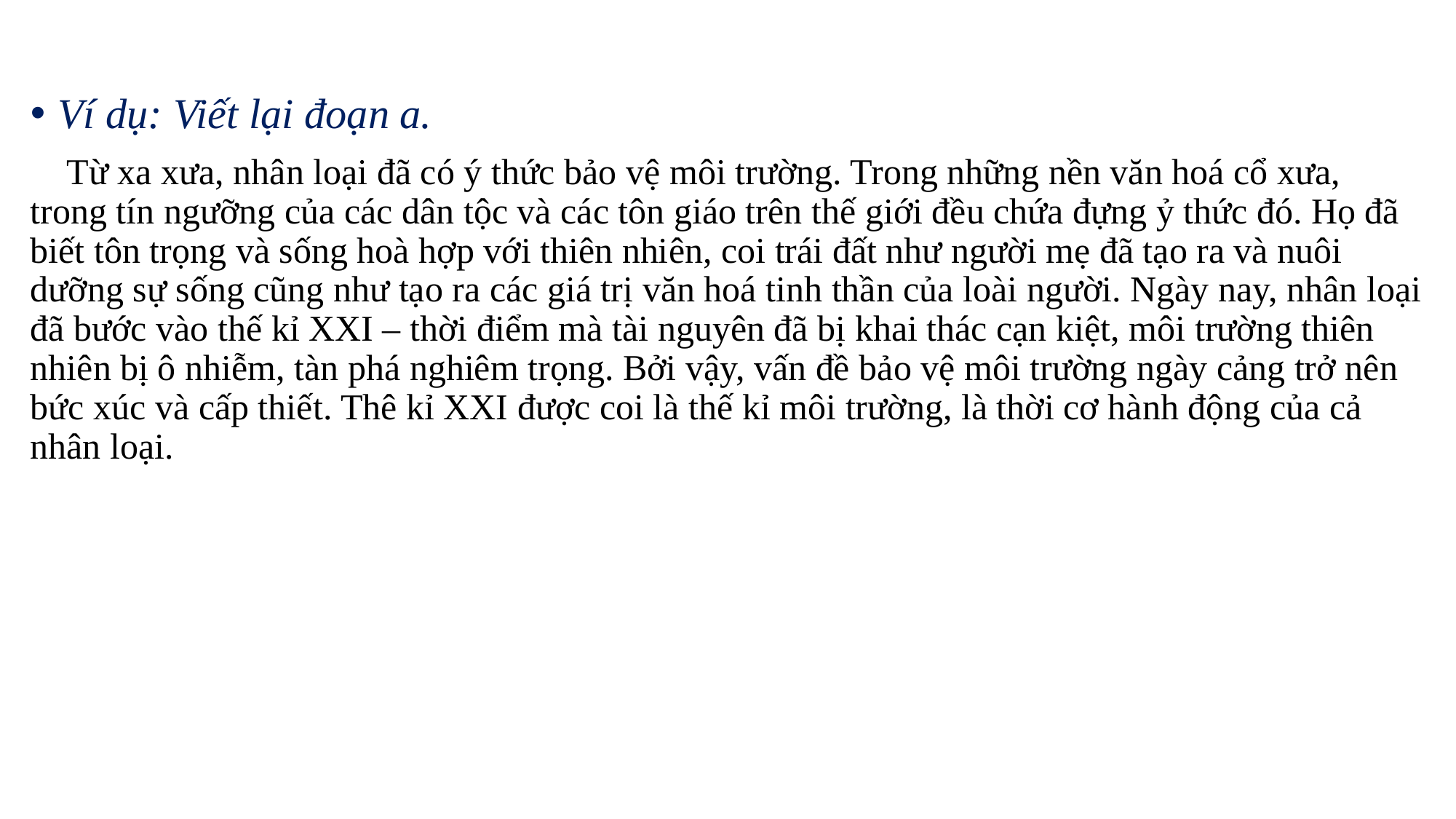

Ví dụ: Viết lại đoạn a.
    Từ xa xưa, nhân loại đã có ý thức bảo vệ môi trường. Trong những nền văn hoá cổ xưa, trong tín ngưỡng của các dân tộc và các tôn giáo trên thế giới đều chứa đựng ỷ thức đó. Họ đã biết tôn trọng và sống hoà hợp với thiên nhiên, coi trái đất như người mẹ đã tạo ra và nuôi dưỡng sự sống cũng như tạo ra các giá trị văn hoá tinh thần của loài người. Ngày nay, nhân loại đã bước vào thế kỉ XXI – thời điểm mà tài nguyên đã bị khai thác cạn kiệt, môi trường thiên nhiên bị ô nhiễm, tàn phá nghiêm trọng. Bởi vậy, vấn đề bảo vệ môi trường ngày cảng trở nên bức xúc và cấp thiết. Thê kỉ XXI được coi là thế kỉ môi trường, là thời cơ hành động của cả nhân loại.